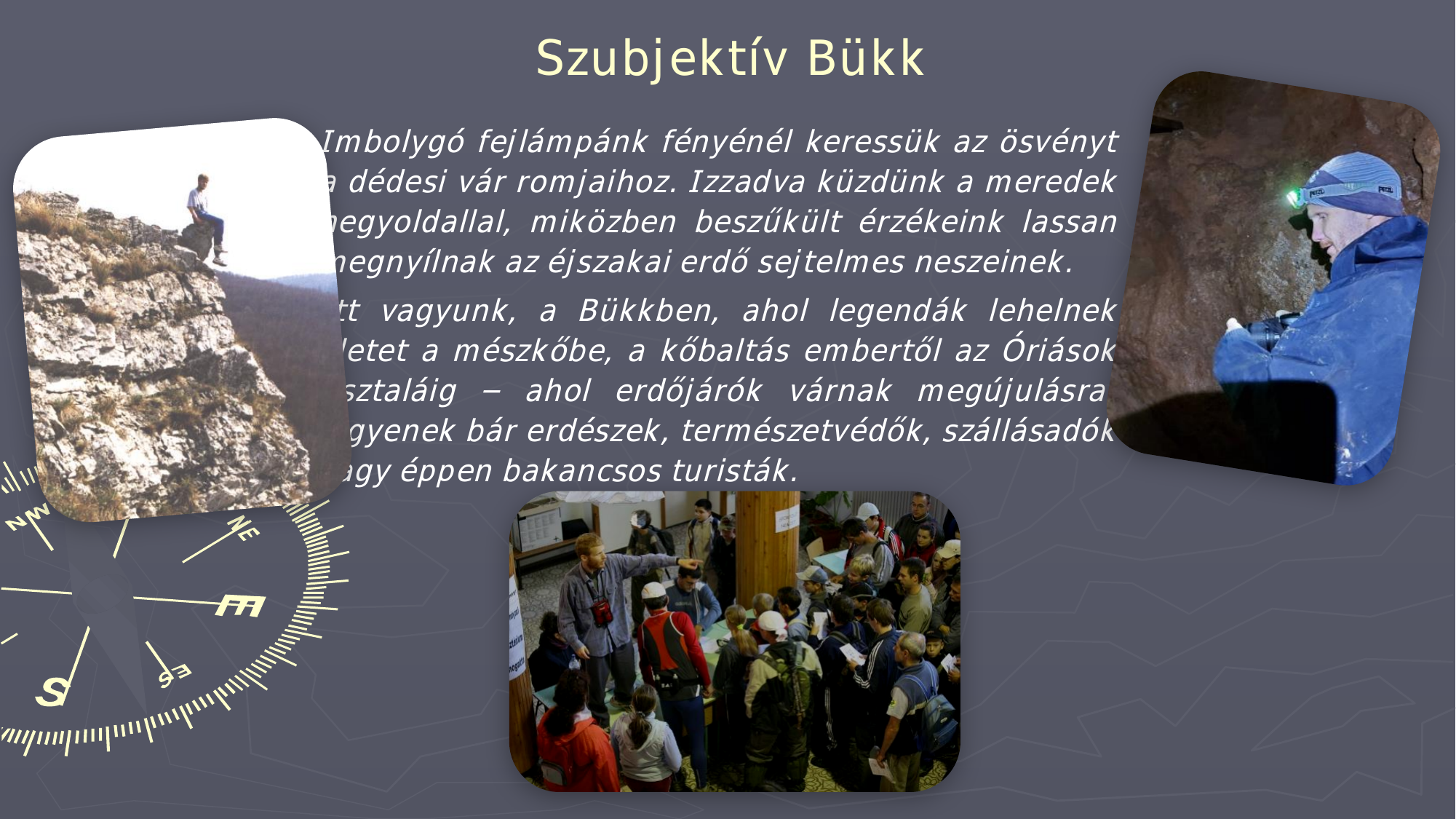

# Szubjektív Bükk

Imbolygó fejlámpánk fényénél keressük az ösvényt a dédesi vár romjaihoz. Izzadva küzdünk a meredek hegyoldallal, miközben beszűkült érzékeink lassan megnyílnak az éjszakai erdő sejtelmes neszeinek.
Itt vagyunk, a Bükkben, ahol legendák lehelnek életet a mészkőbe, a kőbaltás embertől az Óriások Asztaláig – ahol erdőjárók várnak megújulásra; legyenek bár erdészek, természetvédők, szállásadók vagy éppen bakancsos turisták.